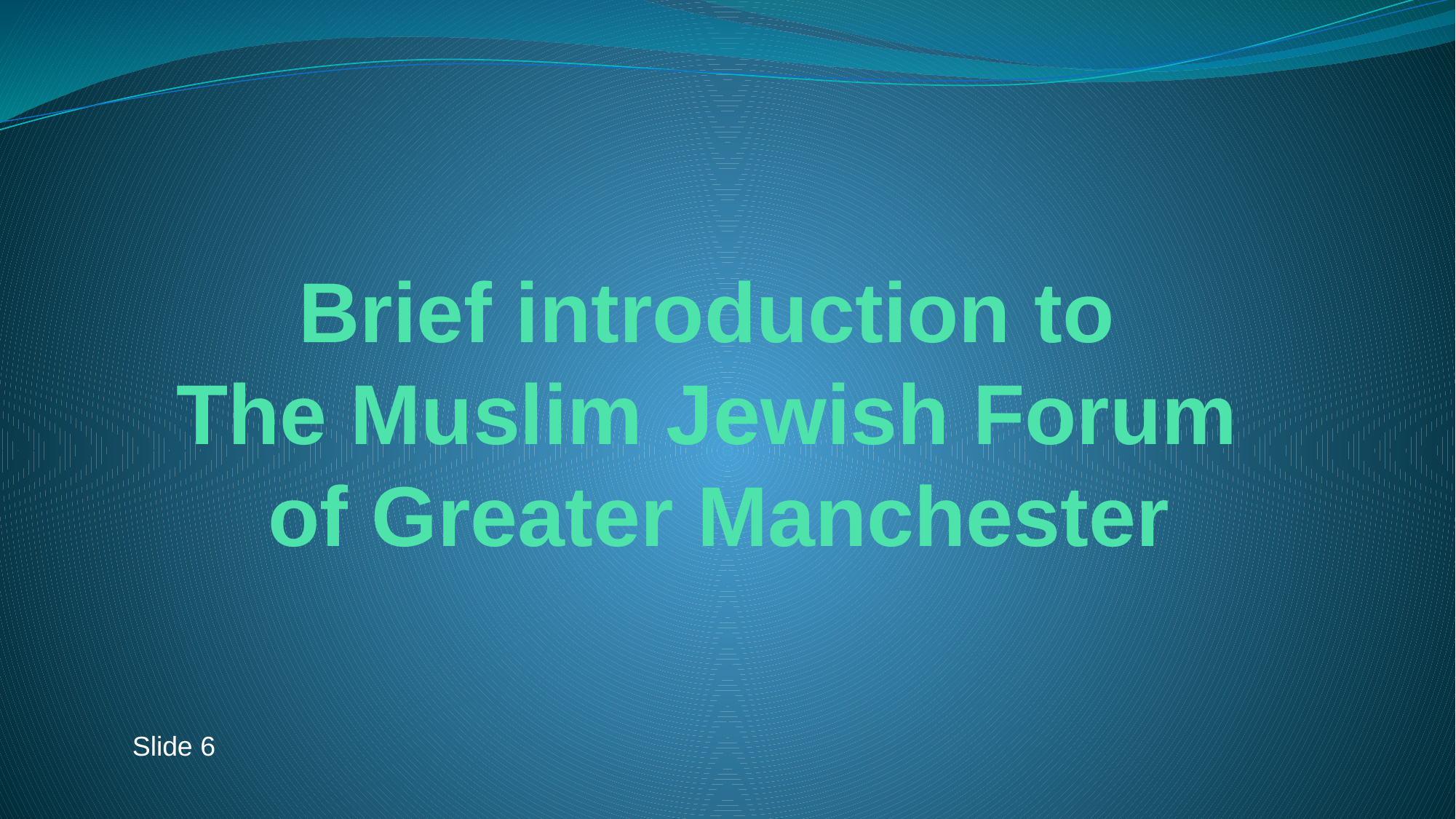

# Brief introduction to The Muslim Jewish Forum of Greater Manchester
Slide 6